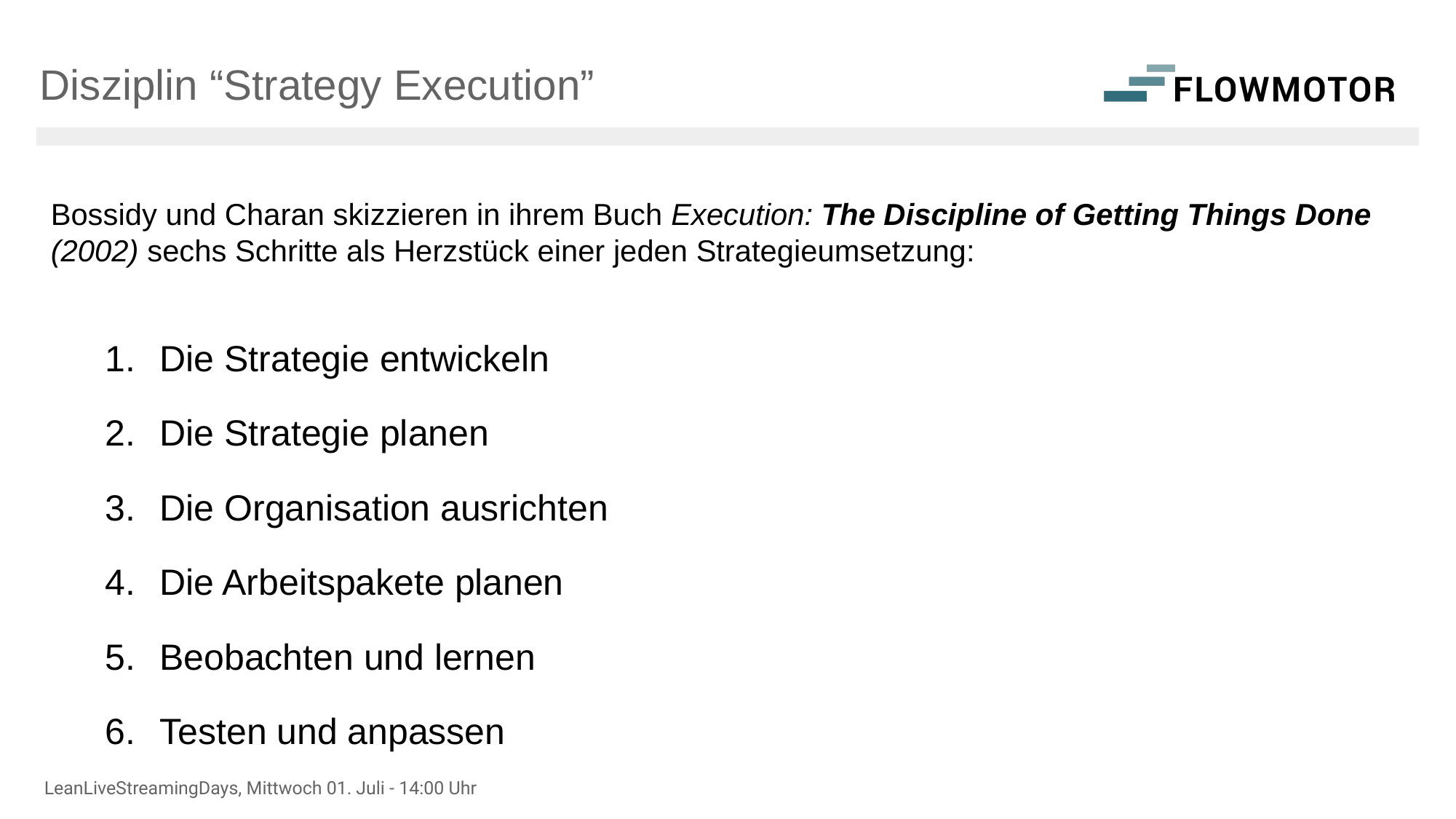

Disziplin “Strategy Execution”

Bossidy und Charan skizzieren in ihrem Buch Execution: The Discipline of Getting Things Done (2002) sechs Schritte als Herzstück einer jeden Strategieumsetzung:

Die Strategie entwickeln
Die Strategie planen
Die Organisation ausrichten
Die Arbeitspakete planen
Beobachten und lernen
Testen und anpassen